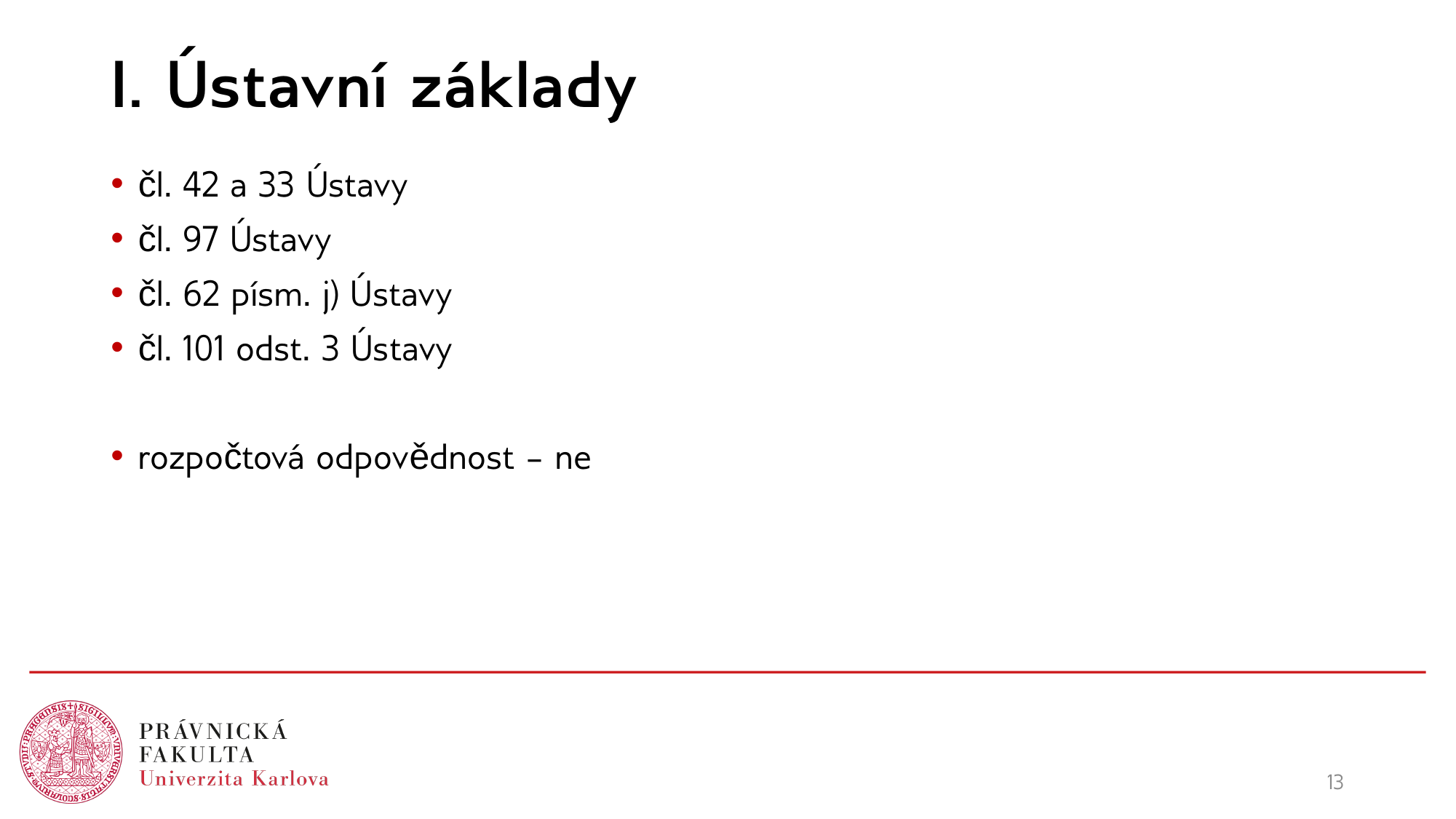

# I. Ústavní základy
čl. 42 a 33 Ústavy
čl. 97 Ústavy
čl. 62 písm. j) Ústavy
čl. 101 odst. 3 Ústavy

rozpočtová odpovědnost – ne

13